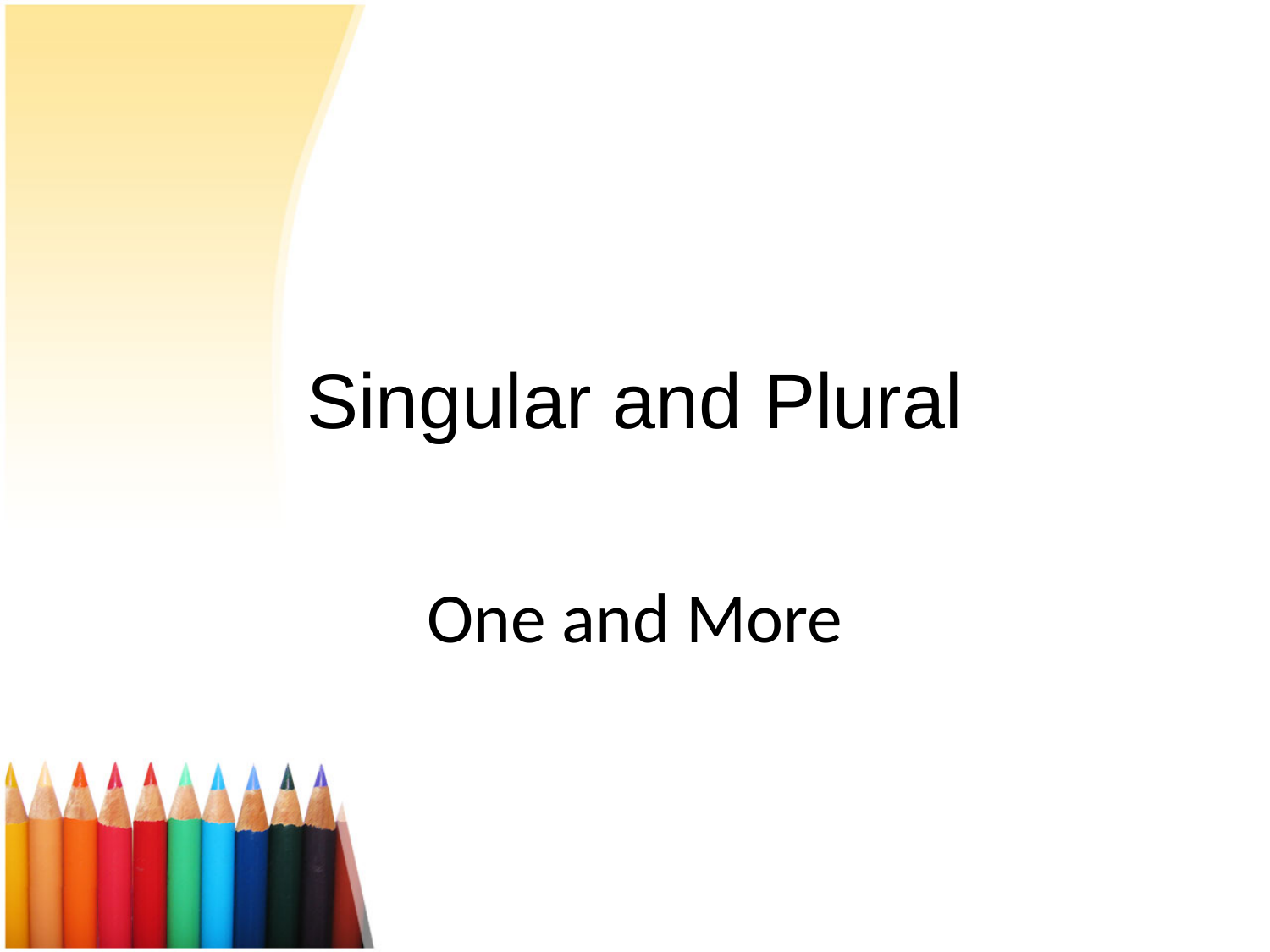

# Singular and Plural
One and More